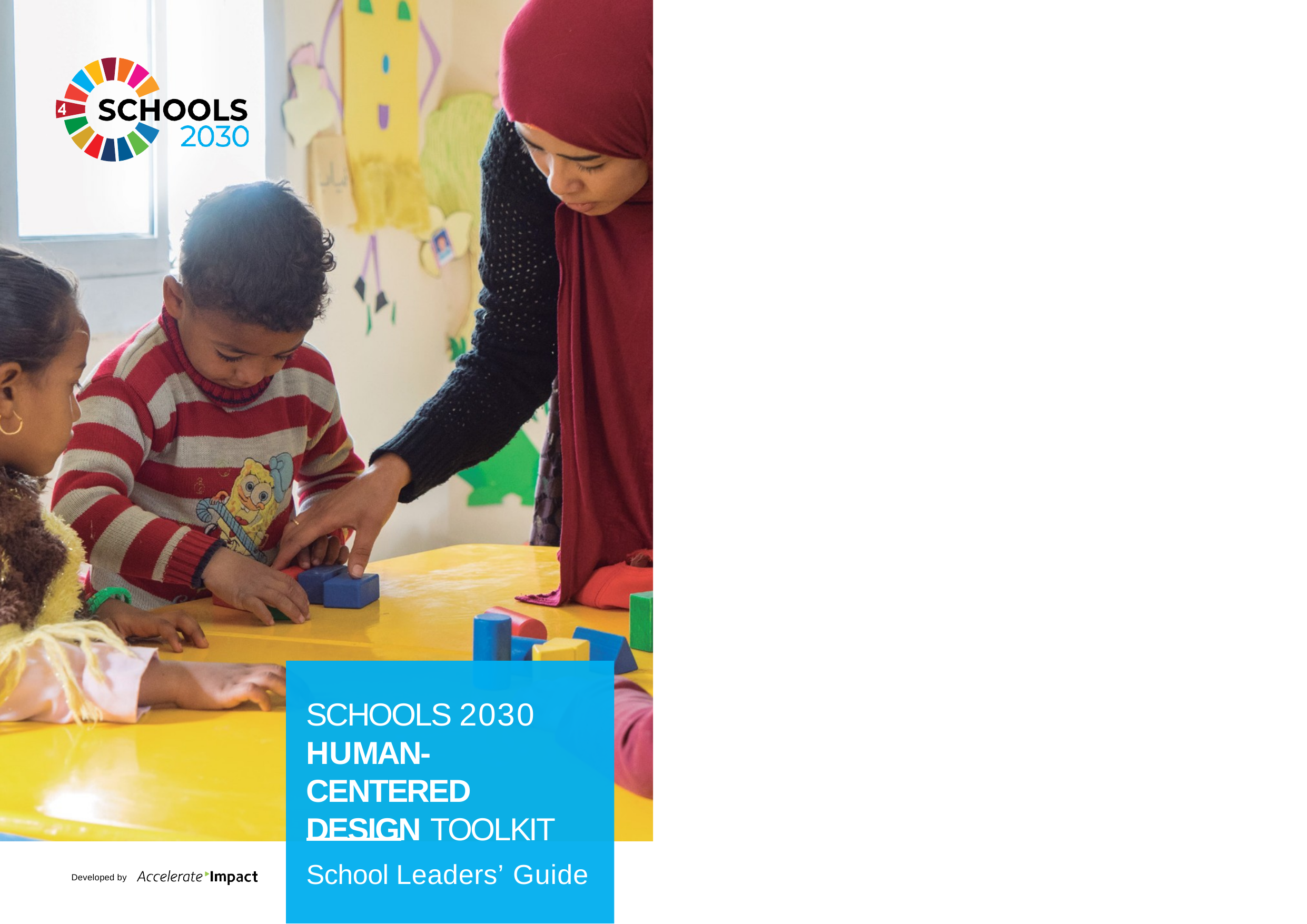

SCHOOLS 2030  HUMAN-CENTERED  DESIGN TOOLKIT
School Leaders’ Guide
Developed by